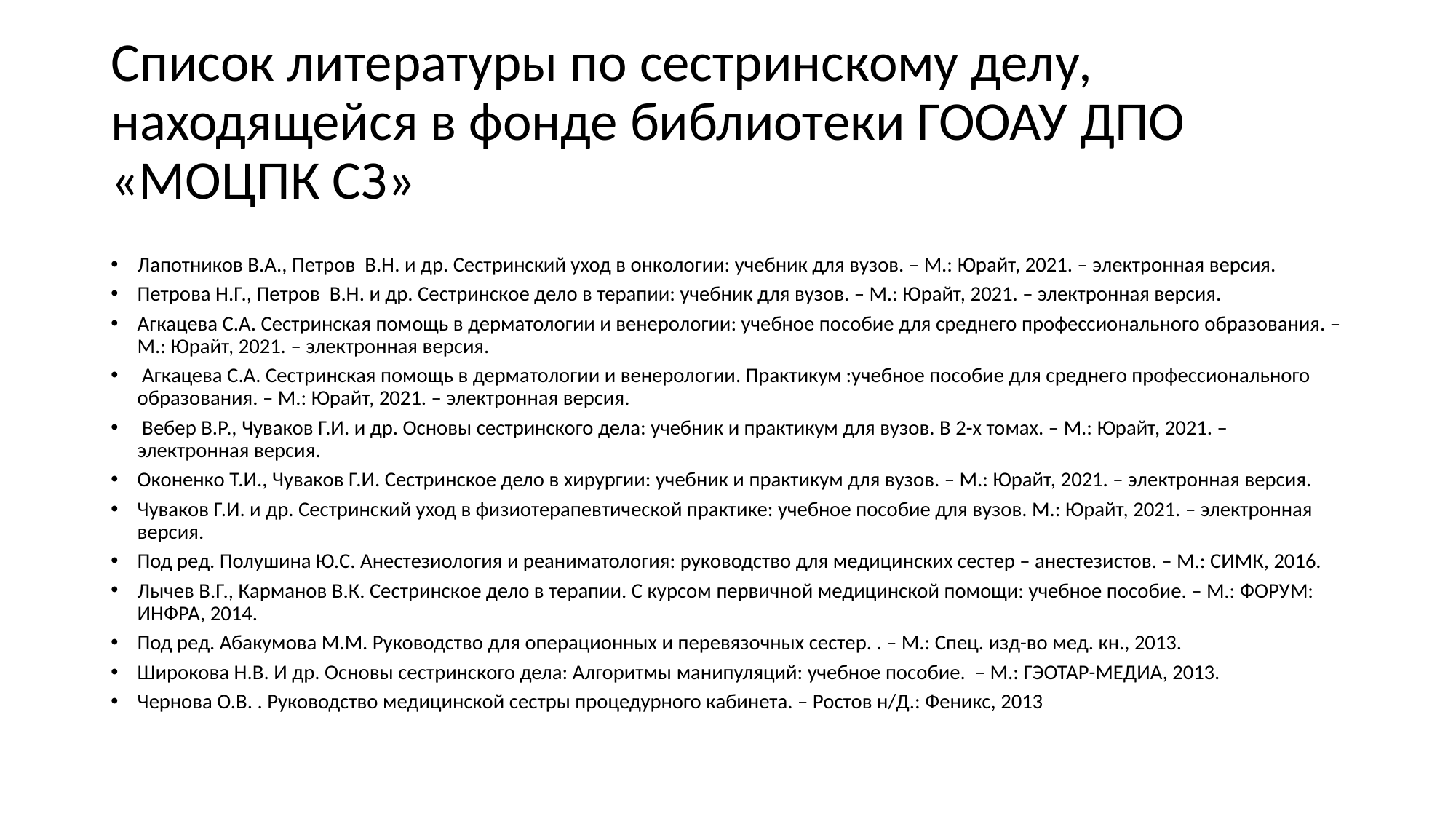

# Список литературы по сестринскому делу, находящейся в фонде библиотеки ГООАУ ДПО «МОЦПК СЗ»

Лапотников В.А., Петров  В.Н. и др. Сестринский уход в онкологии: учебник для вузов. – М.: Юрайт, 2021. – электронная версия.
Петрова Н.Г., Петров  В.Н. и др. Сестринское дело в терапии: учебник для вузов. – М.: Юрайт, 2021. – электронная версия.
Агкацева С.А. Сестринская помощь в дерматологии и венерологии: учебное пособие для среднего профессионального образования. – М.: Юрайт, 2021. – электронная версия.
 Агкацева С.А. Сестринская помощь в дерматологии и венерологии. Практикум :учебное пособие для среднего профессионального образования. – М.: Юрайт, 2021. – электронная версия.
 Вебер В.Р., Чуваков Г.И. и др. Основы сестринского дела: учебник и практикум для вузов. В 2-х томах. – М.: Юрайт, 2021. – электронная версия.
Оконенко Т.И., Чуваков Г.И. Сестринское дело в хирургии: учебник и практикум для вузов. – М.: Юрайт, 2021. – электронная версия.
Чуваков Г.И. и др. Сестринский уход в физиотерапевтической практике: учебное пособие для вузов. М.: Юрайт, 2021. – электронная версия.
Под ред. Полушина Ю.С. Анестезиология и реаниматология: руководство для медицинских сестер – анестезистов. – М.: СИМК, 2016.
Лычев В.Г., Карманов В.К. Сестринское дело в терапии. С курсом первичной медицинской помощи: учебное пособие. – М.: ФОРУМ: ИНФРА, 2014.
Под ред. Абакумова М.М. Руководство для операционных и перевязочных сестер. . – М.: Спец. изд-во мед. кн., 2013.
Широкова Н.В. И др. Основы сестринского дела: Алгоритмы манипуляций: учебное пособие.  – М.: ГЭОТАР-МЕДИА, 2013.
Чернова О.В. . Руководство медицинской сестры процедурного кабинета. – Ростов н/Д.: Феникс, 2013